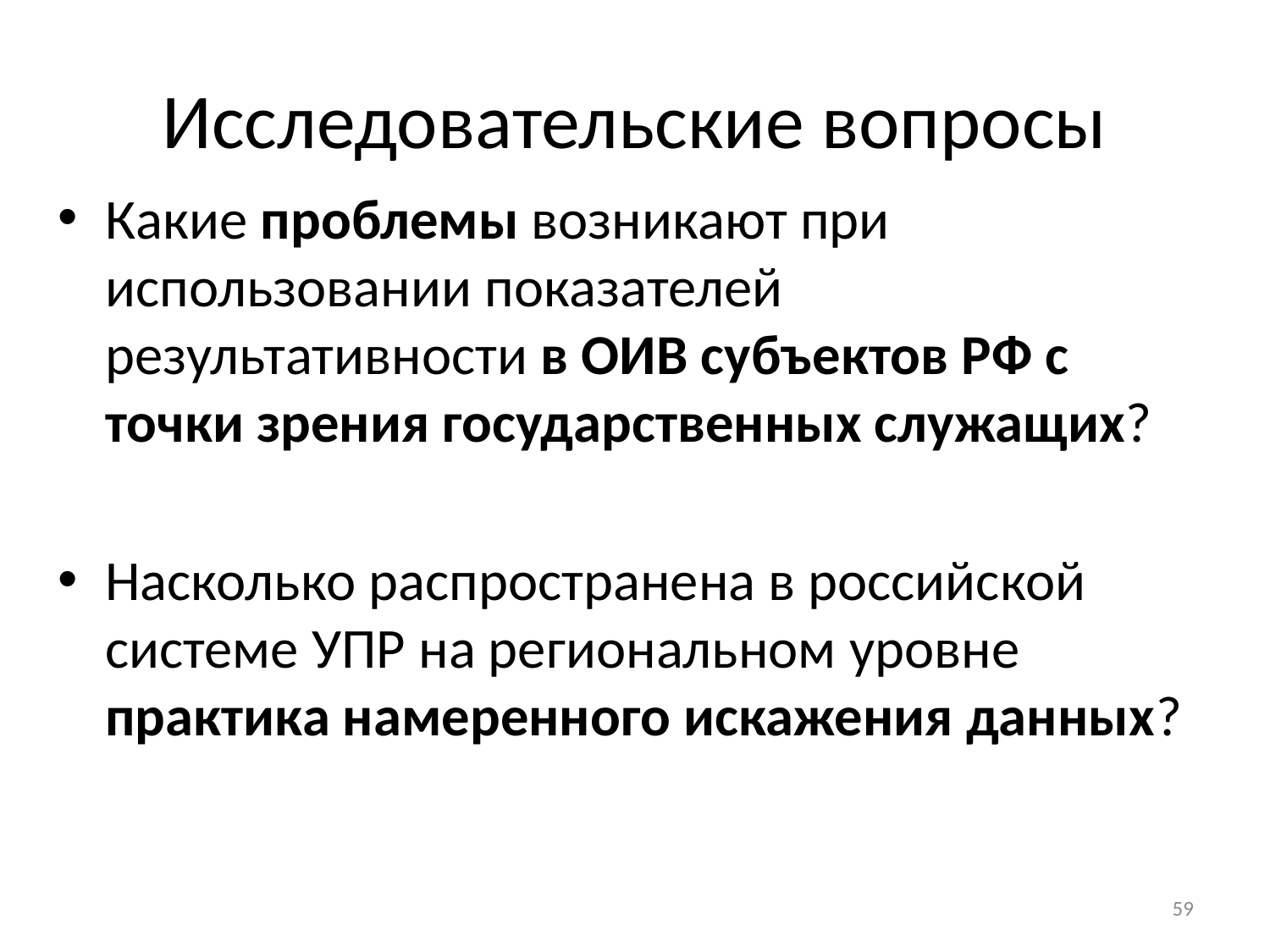

# Исследовательские вопросы
Какие проблемы возникают при использовании показателей результативности в ОИВ субъектов РФ с точки зрения государственных служащих?

Насколько распространена в российской системе УПР на региональном уровне практика намеренного искажения данных?

59